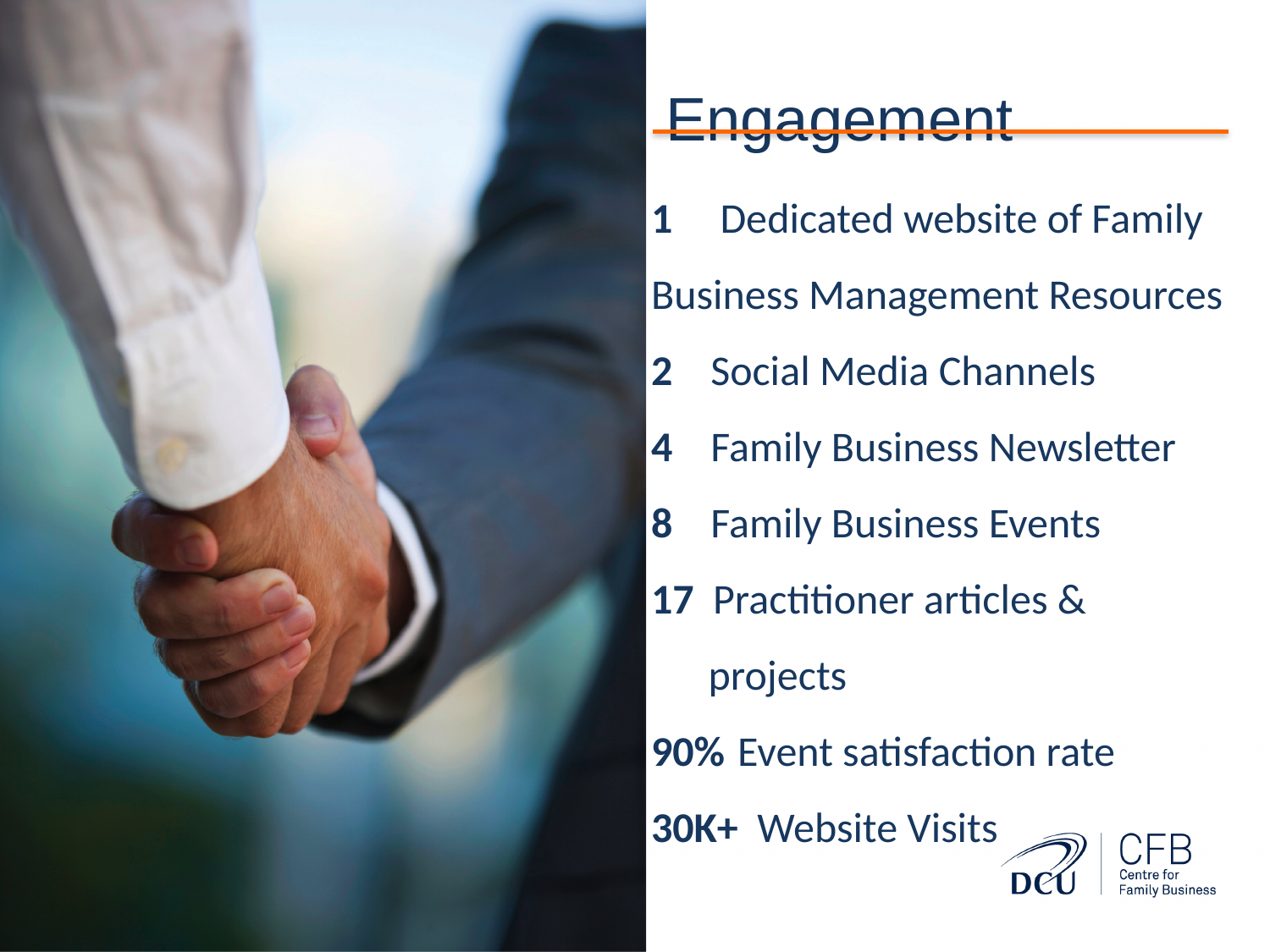

Engagement
1     Dedicated website of Family    Business Management Resources
2    Social Media Channels
4    Family Business Newsletter
8    Family Business Events
17  Practitioner articles &
      projects
90% 	Event satisfaction rate
30K+  Website Visits